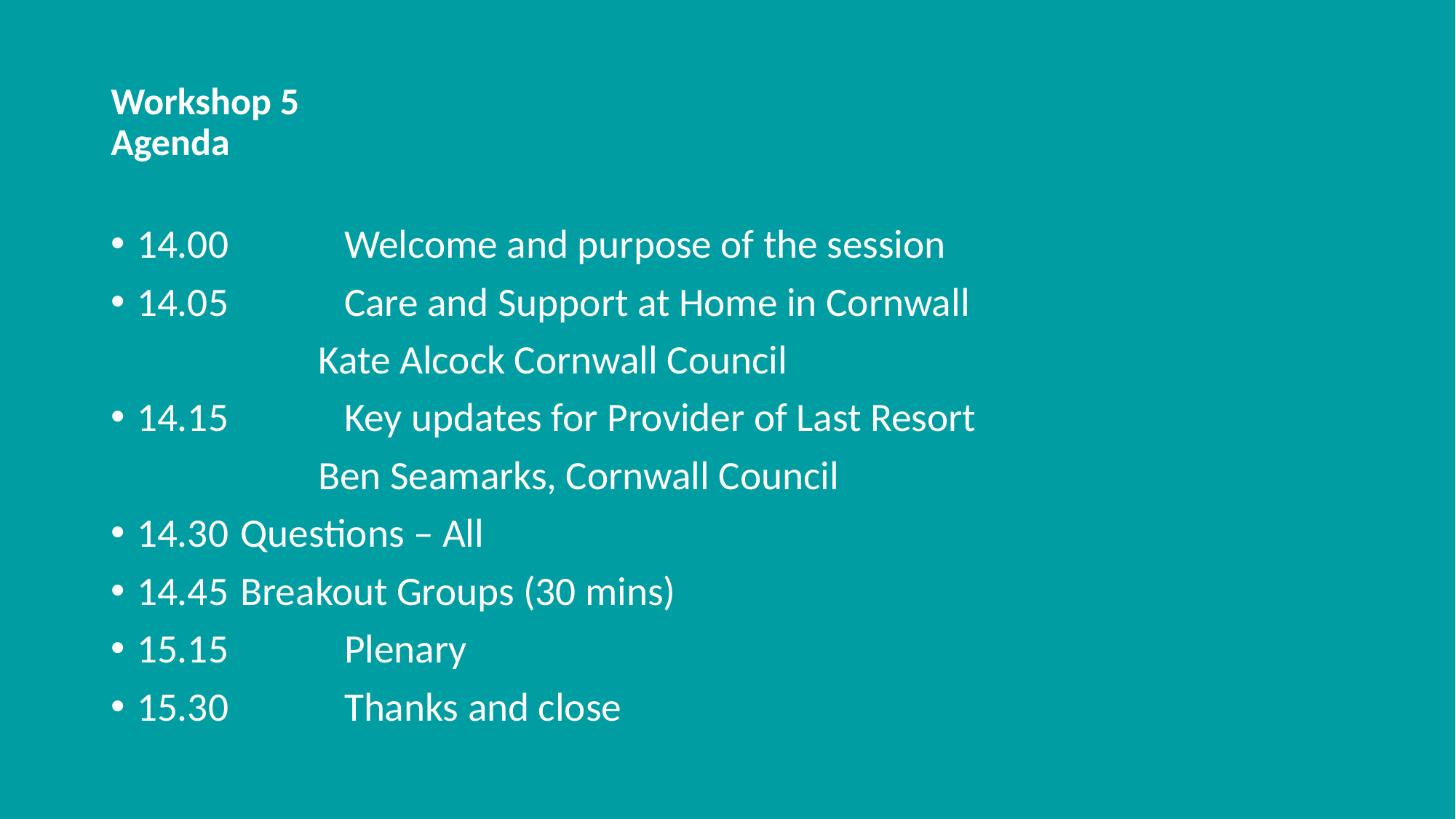

# Workshop 5 Agenda
14.00       	Welcome and purpose of the session
14.05      	Care and Support at Home in Cornwall
		Kate Alcock Cornwall Council
14.15      	Key updates for Provider of Last Resort
		Ben Seamarks, Cornwall Council
14.30	Questions – All
14.45	Breakout Groups (30 mins)
15.15      	Plenary
15.30      	Thanks and close